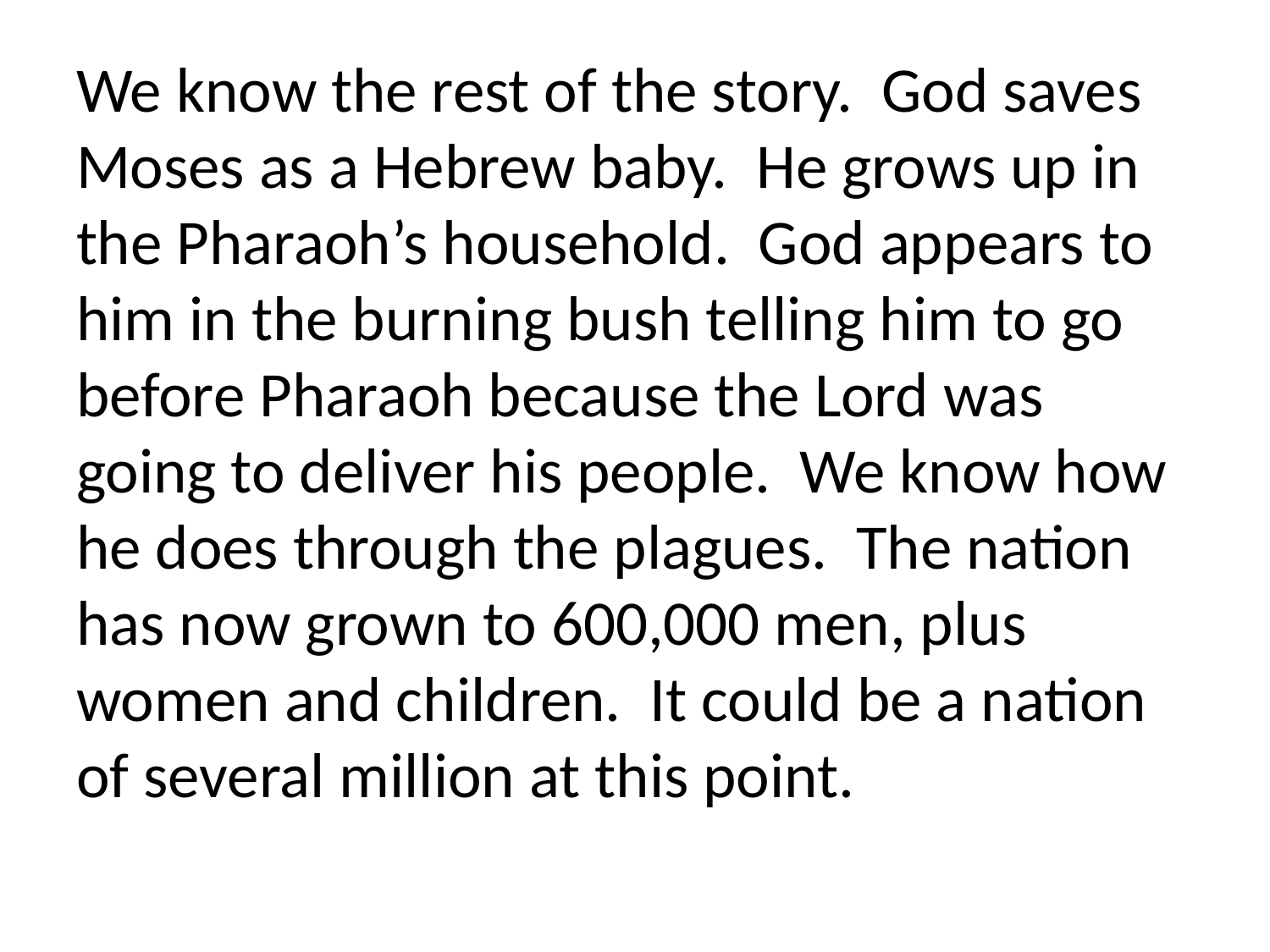

We know the rest of the story.  God saves Moses as a Hebrew baby.  He grows up in the Pharaoh’s household.  God appears to him in the burning bush telling him to go before Pharaoh because the Lord was going to deliver his people.  We know how he does through the plagues.  The nation has now grown to 600,000 men, plus women and children.  It could be a nation of several million at this point.